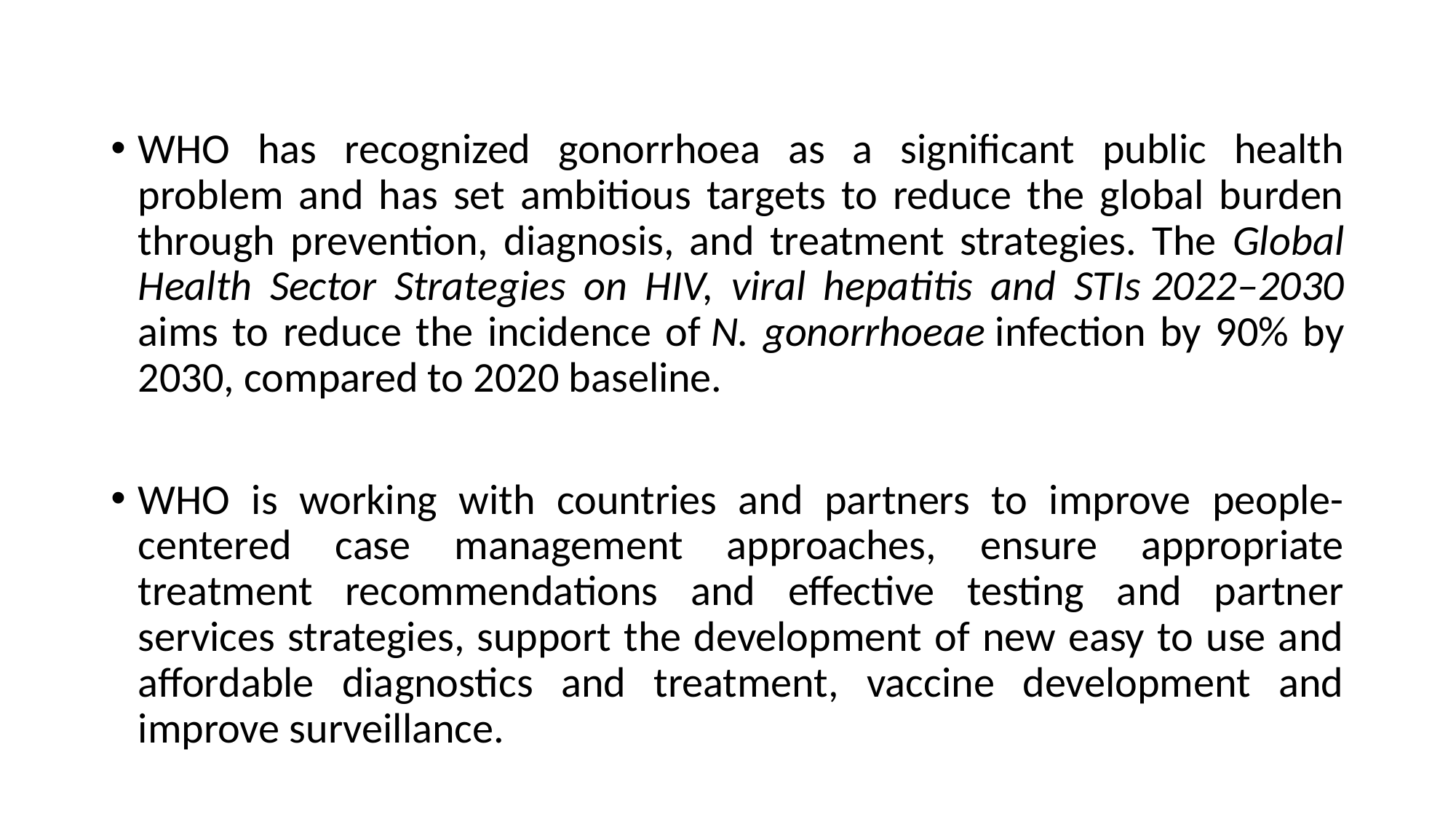

#
WHO has recognized gonorrhoea as a significant public health problem and has set ambitious targets to reduce the global burden through prevention, diagnosis, and treatment strategies. The Global Health Sector Strategies on HIV, viral hepatitis and STIs 2022–2030 aims to reduce the incidence of N. gonorrhoeae infection by 90% by 2030, compared to 2020 baseline.

WHO is working with countries and partners to improve people-centered case management approaches, ensure appropriate treatment recommendations and effective testing and partner services strategies, support the development of new easy to use and affordable diagnostics and treatment, vaccine development and improve surveillance.